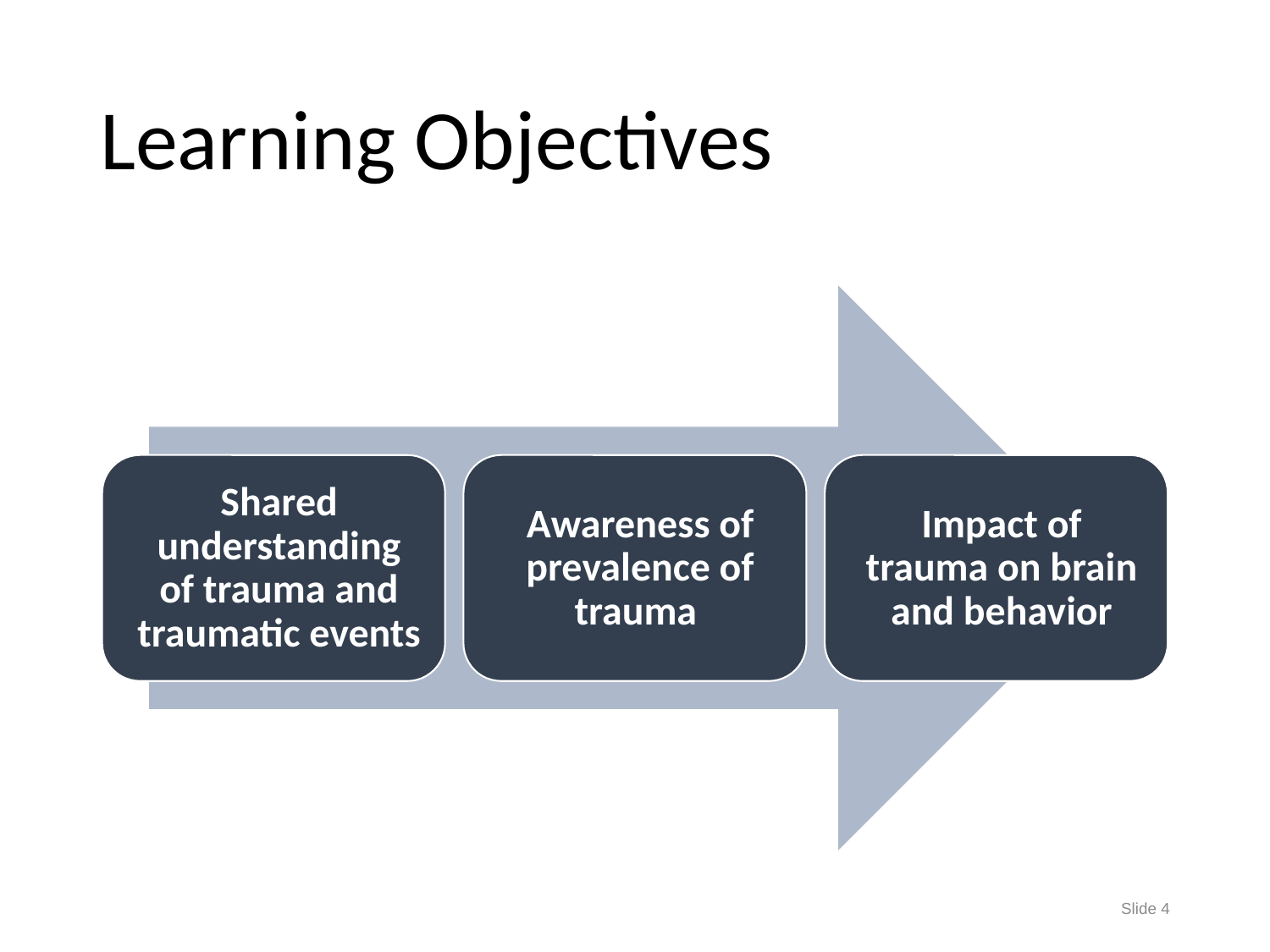

# Learning Objectives
Shared understanding of trauma and traumatic events
Awareness of prevalence of trauma
Impact of trauma on brain and behavior
Slide 4